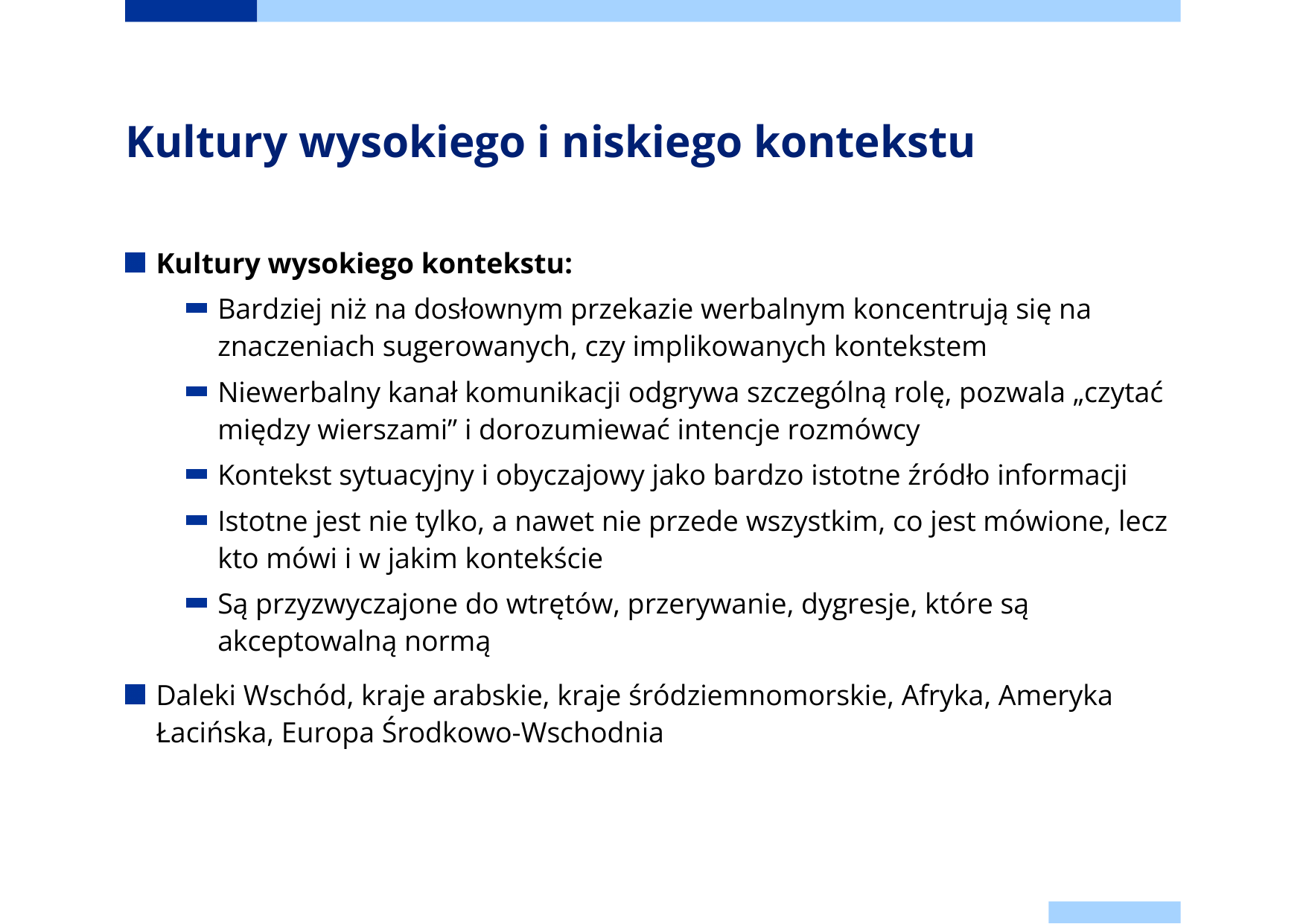

# Kultury wysokiego i niskiego kontekstu
Kultury wysokiego kontekstu:
Bardziej niż na dosłownym przekazie werbalnym koncentrują się na znaczeniach sugerowanych, czy implikowanych kontekstem
Niewerbalny kanał komunikacji odgrywa szczególną rolę, pozwala „czytać między wierszami” i dorozumiewać intencje rozmówcy
Kontekst sytuacyjny i obyczajowy jako bardzo istotne źródło informacji
Istotne jest nie tylko, a nawet nie przede wszystkim, co jest mówione, lecz kto mówi i w jakim kontekście
Są przyzwyczajone do wtrętów, przerywanie, dygresje, które są akceptowalną normą
Daleki Wschód, kraje arabskie, kraje śródziemnomorskie, Afryka, Ameryka Łacińska, Europa Środkowo-Wschodnia